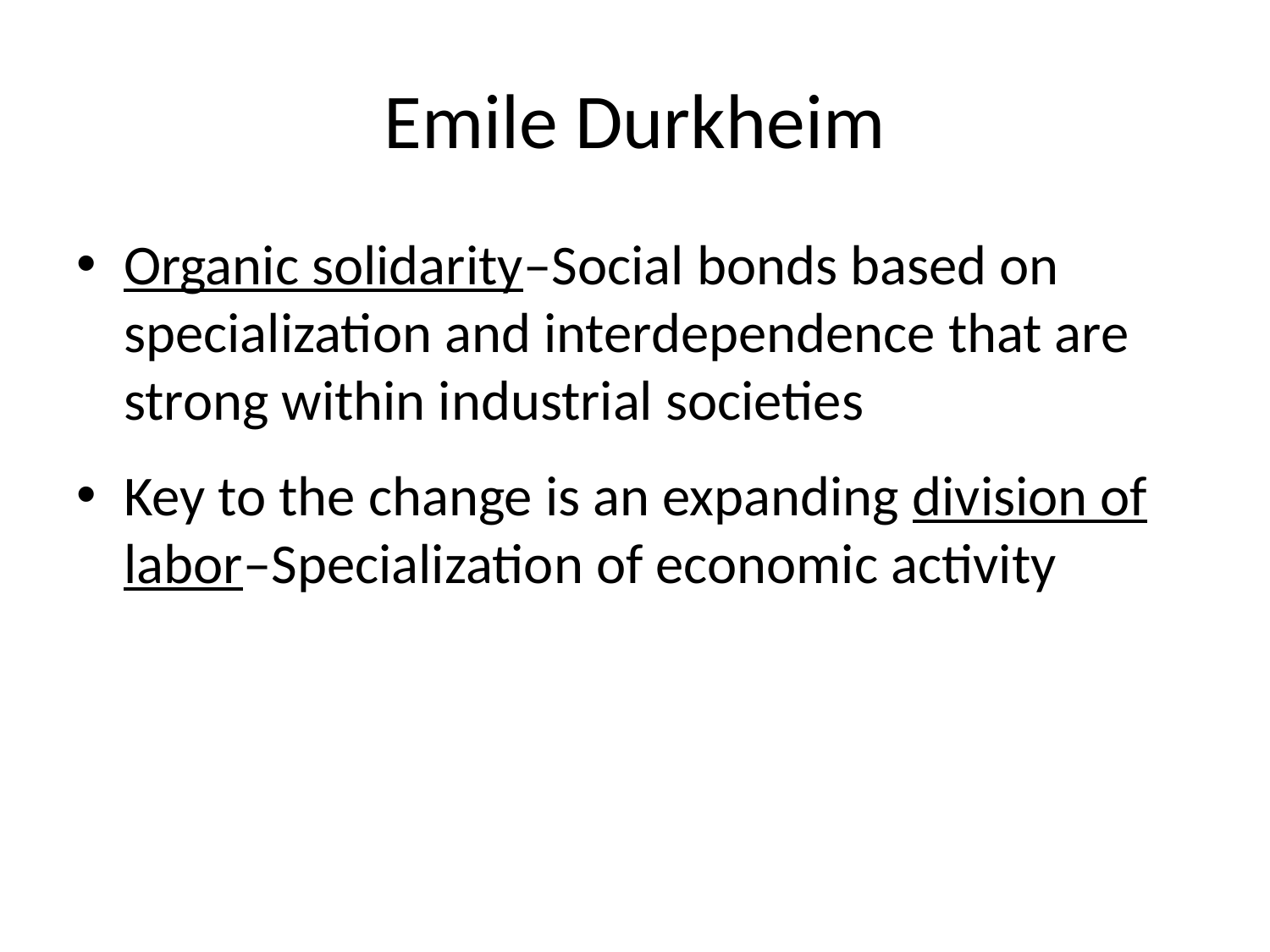

# Emile Durkheim
Organic solidarity–Social bonds based on specialization and interdependence that are strong within industrial societies
Key to the change is an expanding division of labor–Specialization of economic activity